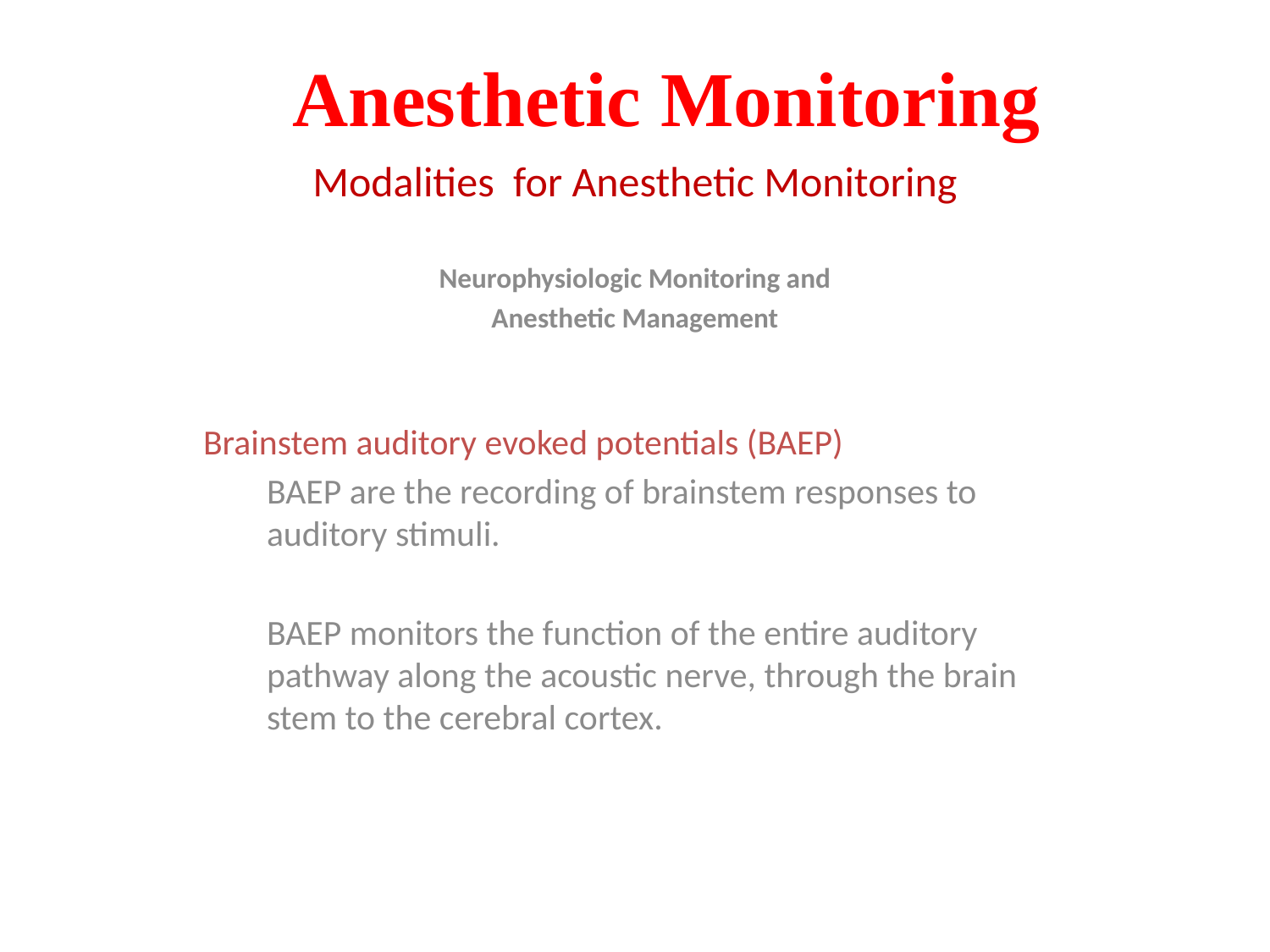

# Anesthetic Monitoring
Modalities  for Anesthetic Monitoring
Neurophysiologic Monitoring and
Anesthetic Management

Brainstem auditory evoked potentials (BAEP)
BAEP are the recording of brainstem responses to auditory stimuli.

BAEP monitors the function of the entire auditory pathway along the acoustic nerve, through the brain stem to the cerebral cortex.